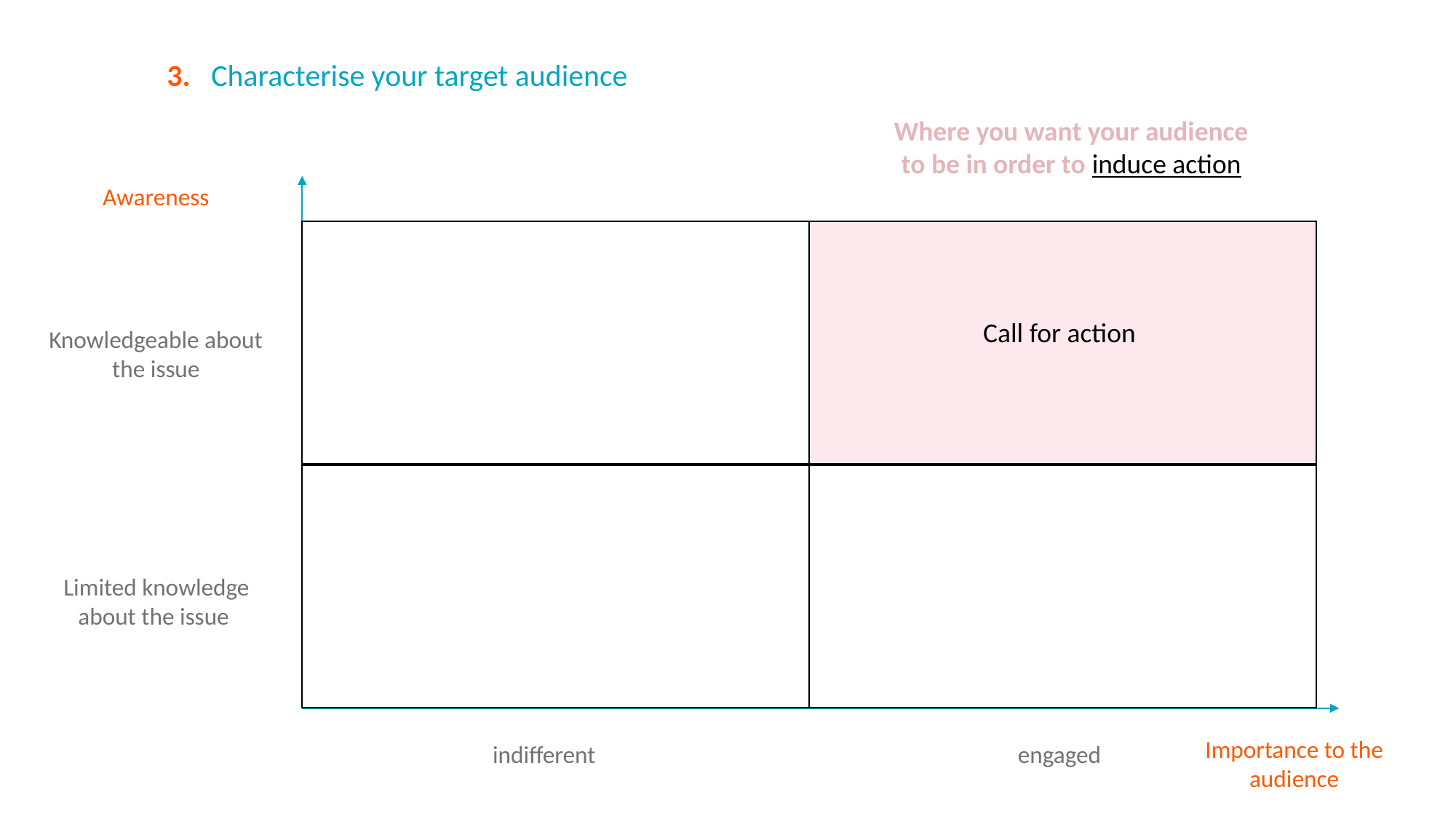

# 3.   Characterise your target audience
Where you want your audience to be in order to induce action
Awareness

Call for action
Knowledgeable about the issue

Limited knowledge about the issue
Importance to the audience
indifferent
engaged